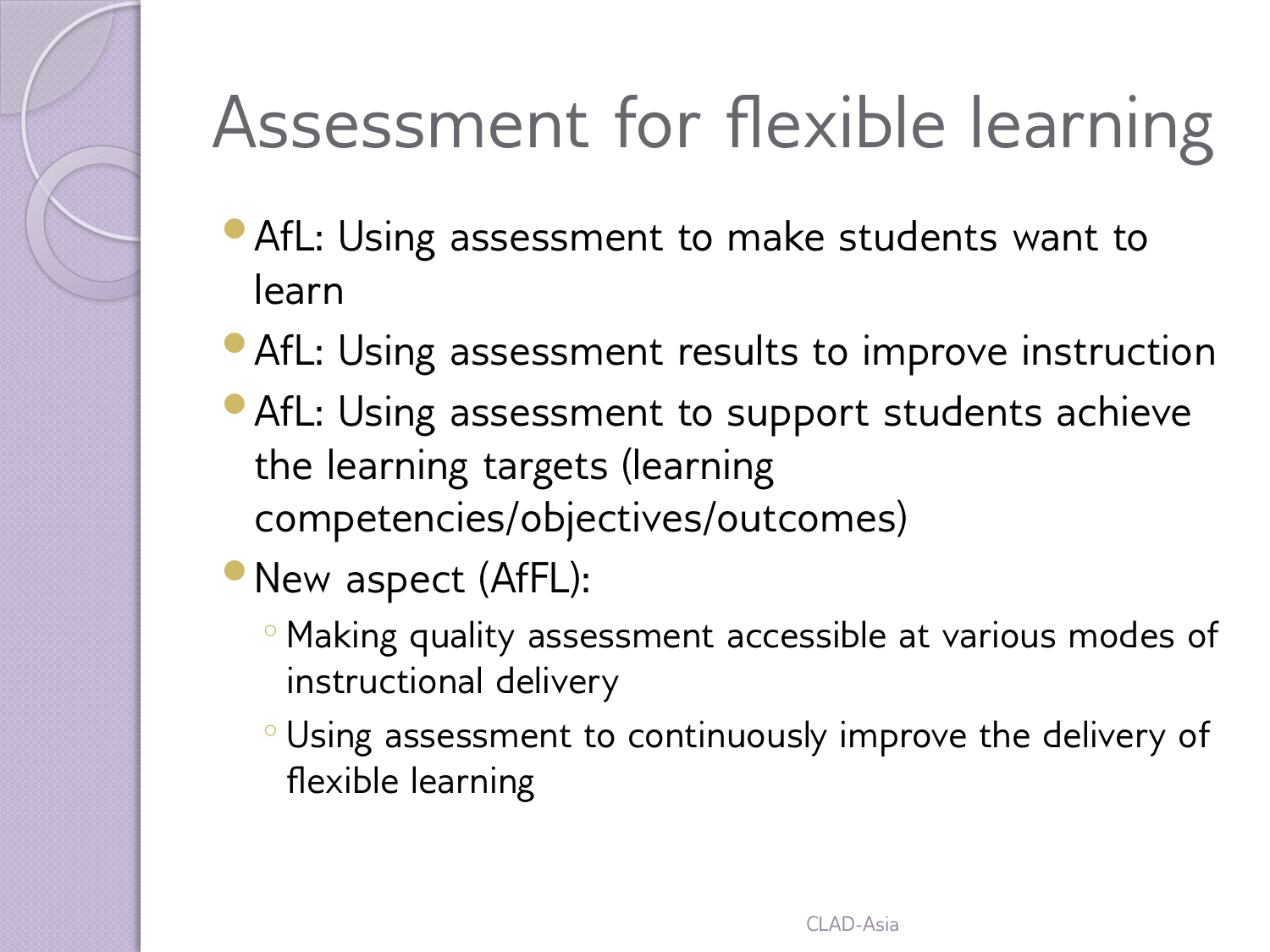

# Assessment for flexible learning
AfL: Using assessment to make students want to learn
AfL: Using assessment results to improve instruction
AfL: Using assessment to support students achieve the learning targets (learning competencies/objectives/outcomes)
New aspect (AfFL):
Making quality assessment accessible at various modes of instructional delivery
Using assessment to continuously improve the delivery of flexible learning

CLAD-Asia